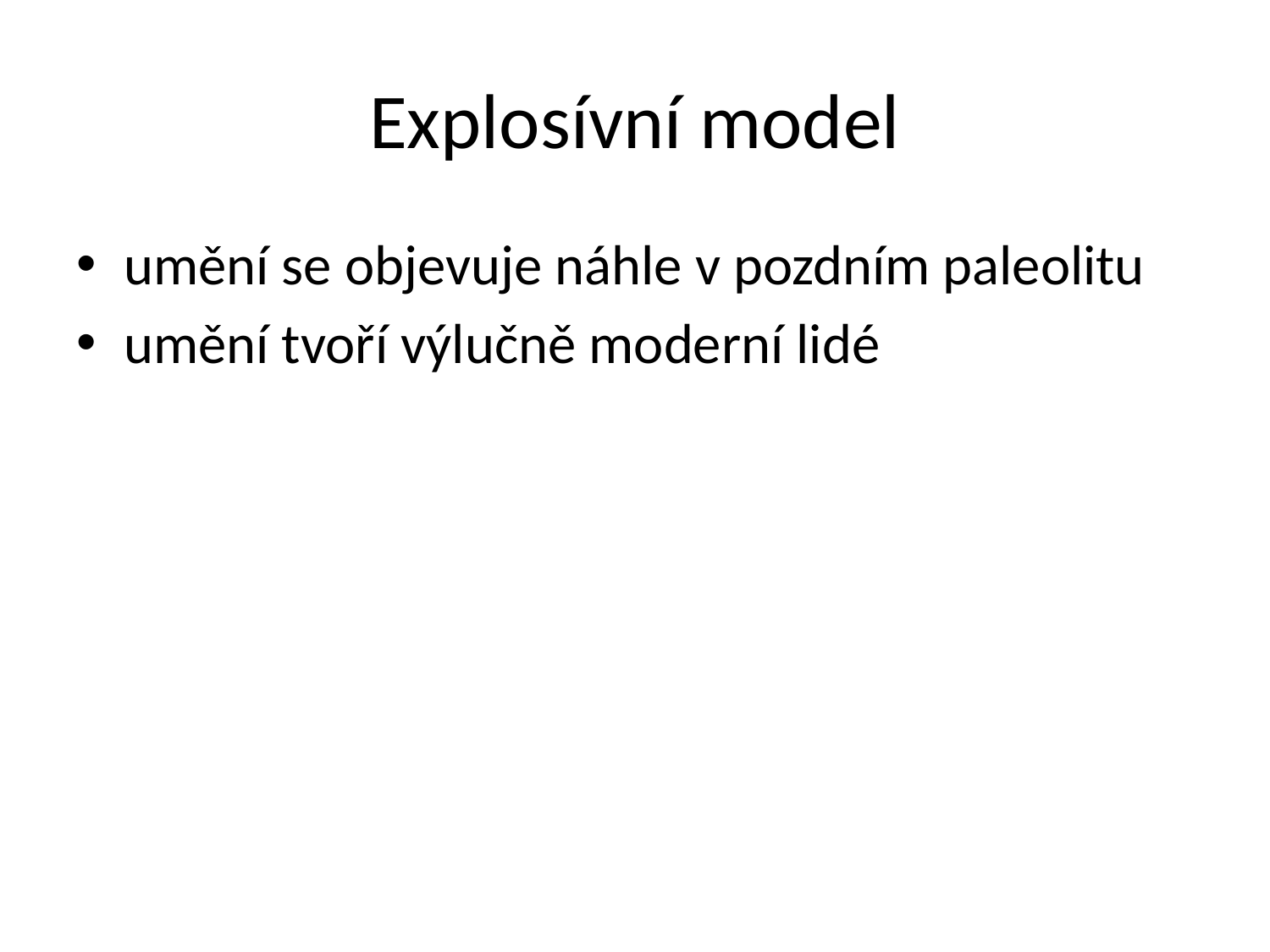

# Explosívní model
umění se objevuje náhle v pozdním paleolitu
umění tvoří výlučně moderní lidé